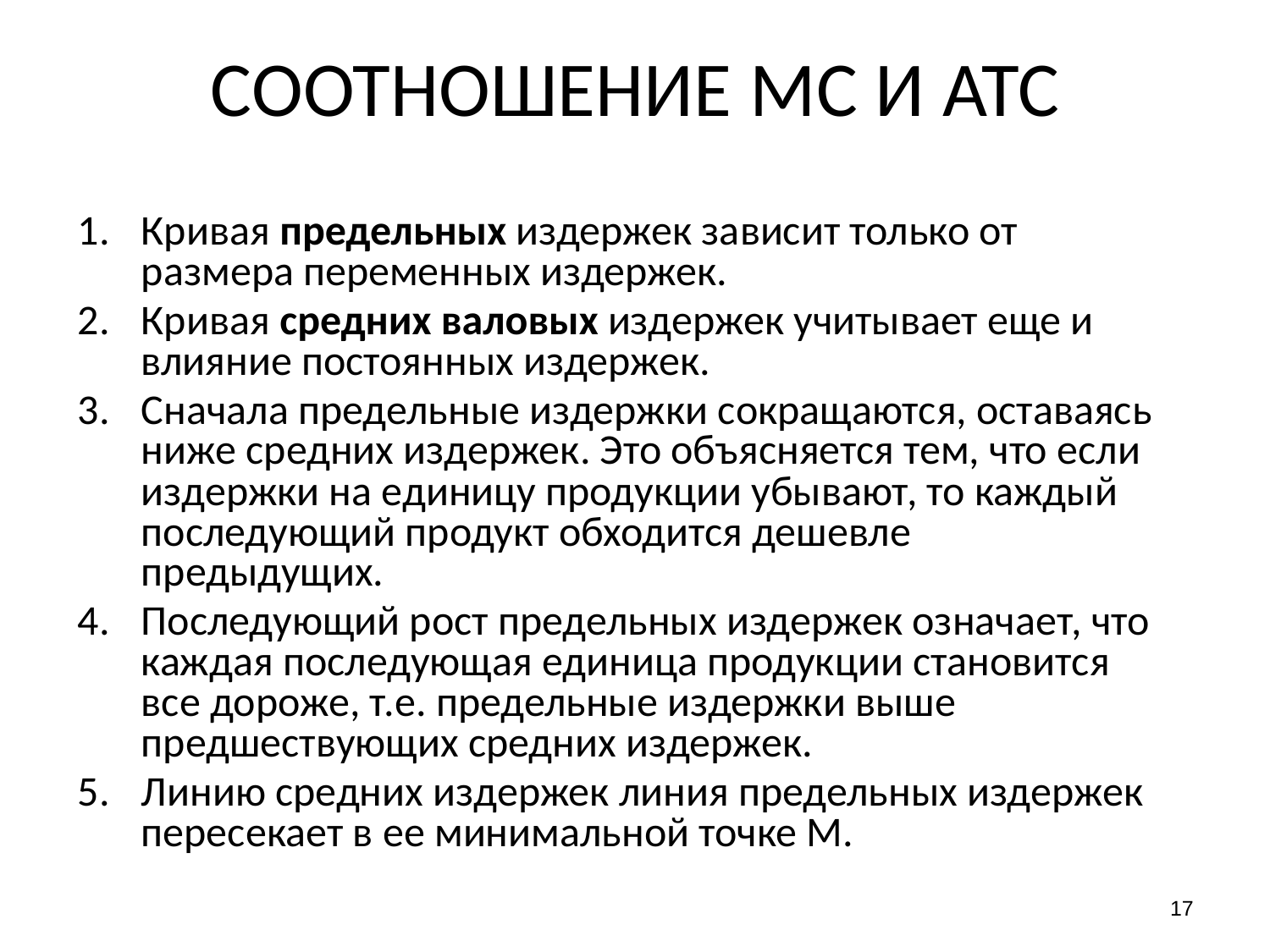

# СООТНОШЕНИЕ MC И ATC
Кривая предельных издержек зависит только от размера переменных издержек.
Кривая средних валовых издержек учитывает еще и влияние постоянных издержек.
Сначала предельные издержки сокращаются, оставаясь ниже средних издержек. Это объясняется тем, что если издержки на единицу продукции убывают, то каждый последующий продукт обходится дешевле предыдущих.
Последующий рост предельных издержек означает, что каждая последующая единица продукции становится все дороже, т.е. предельные издержки выше предшествующих средних издержек.
Линию средних издержек линия предельных издержек пересекает в ее минимальной точке М.
17